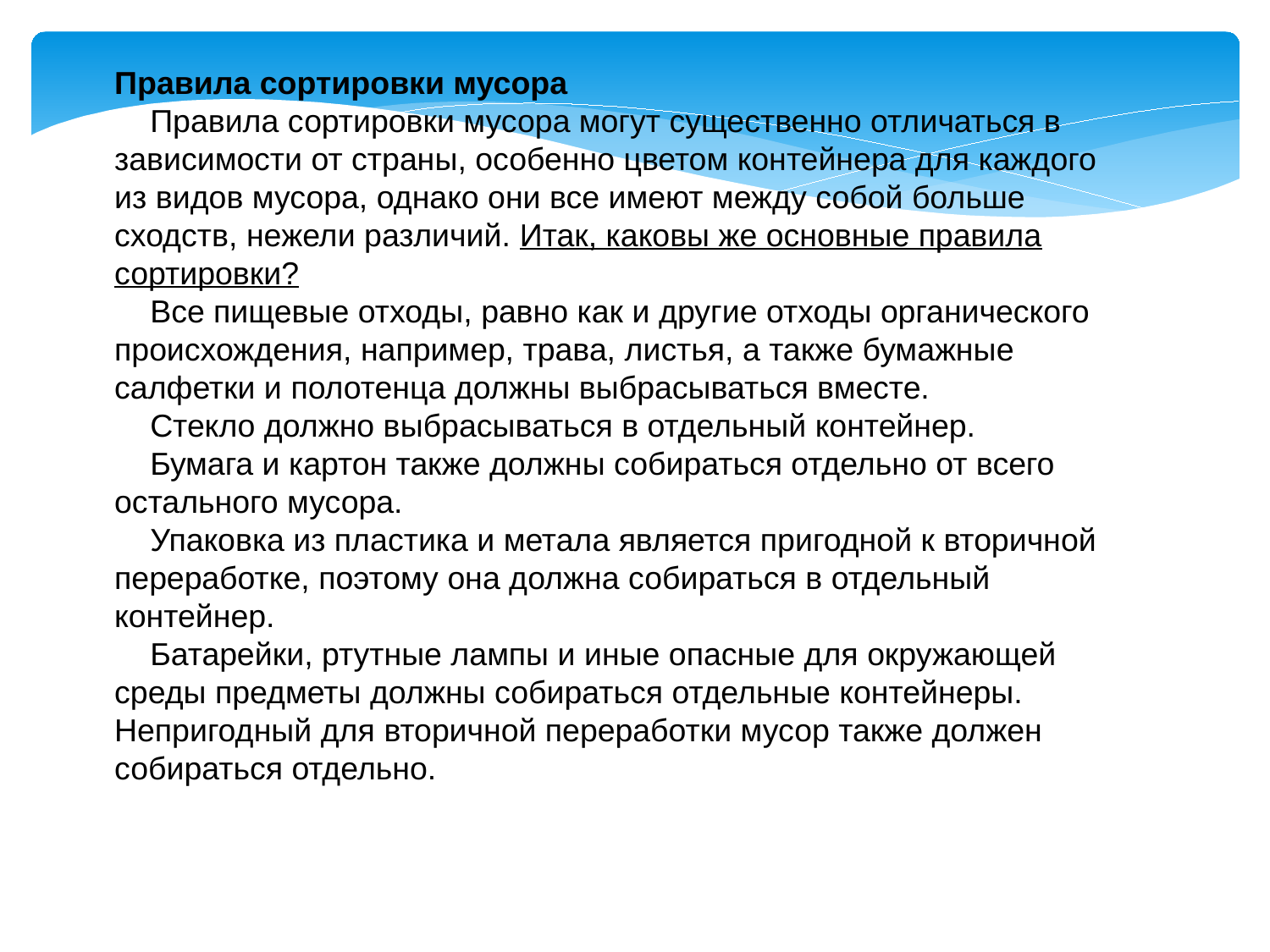

Правила сортировки мусора
    Правила сортировки мусора могут существенно отличаться в зависимости от страны, особенно цветом контейнера для каждого из видов мусора, однако они все имеют между собой больше сходств, нежели различий. Итак, каковы же основные правила сортировки?
    Все пищевые отходы, равно как и другие отходы органического происхождения, например, трава, листья, а также бумажные салфетки и полотенца должны выбрасываться вместе.
    Стекло должно выбрасываться в отдельный контейнер.
    Бумага и картон также должны собираться отдельно от всего остального мусора.
    Упаковка из пластика и метала является пригодной к вторичной переработке, поэтому она должна собираться в отдельный контейнер.
    Батарейки, ртутные лампы и иные опасные для окружающей среды предметы должны собираться отдельные контейнеры.
Непригодный для вторичной переработки мусор также должен собираться отдельно.